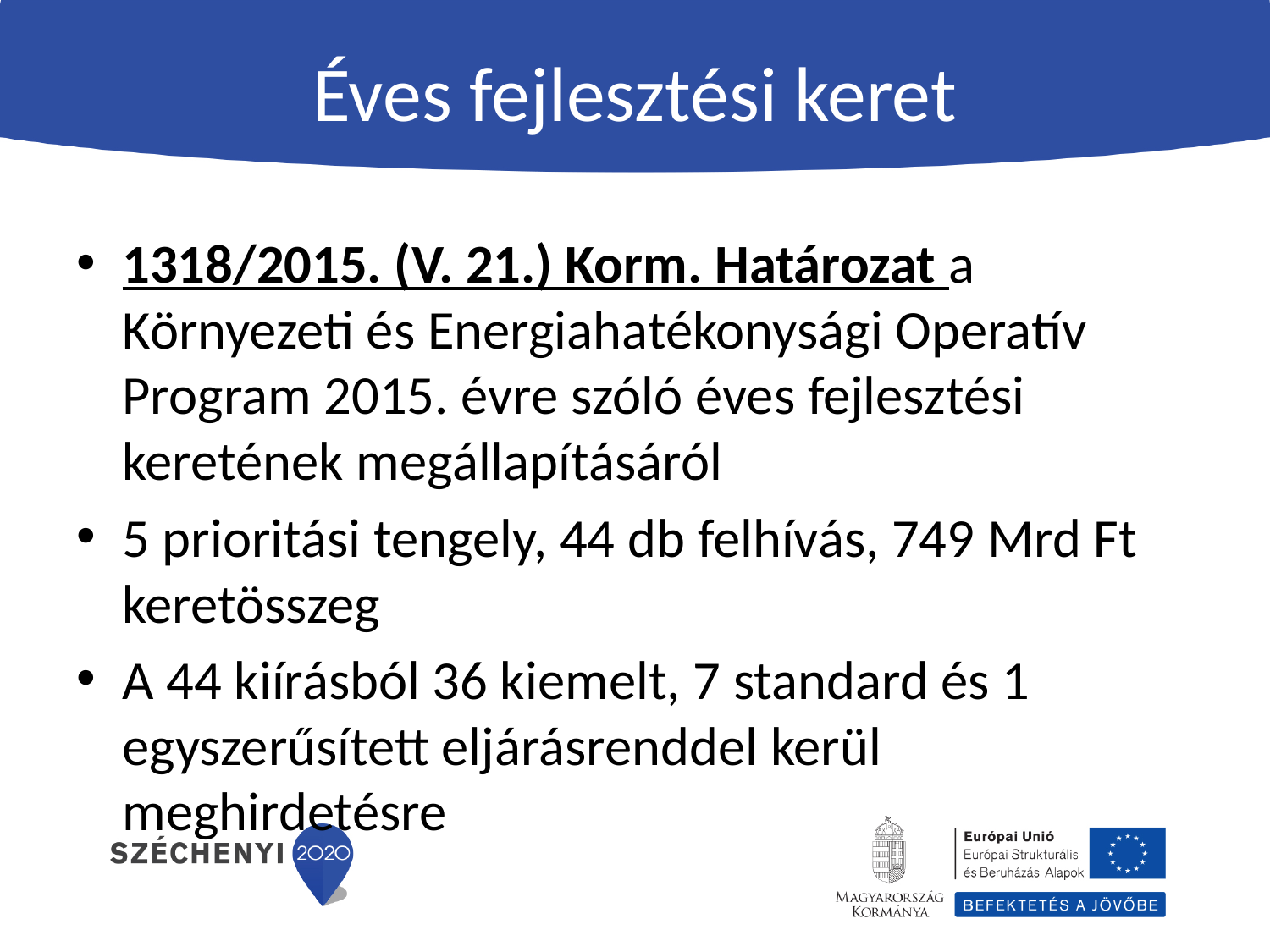

# Éves fejlesztési keret
1318/2015. (V. 21.) Korm. Határozat a Környezeti és Energiahatékonysági Operatív Program 2015. évre szóló éves fejlesztési keretének megállapításáról
5 prioritási tengely, 44 db felhívás, 749 Mrd Ft keretösszeg
A 44 kiírásból 36 kiemelt, 7 standard és 1 egyszerűsített eljárásrenddel kerül meghirdetésre